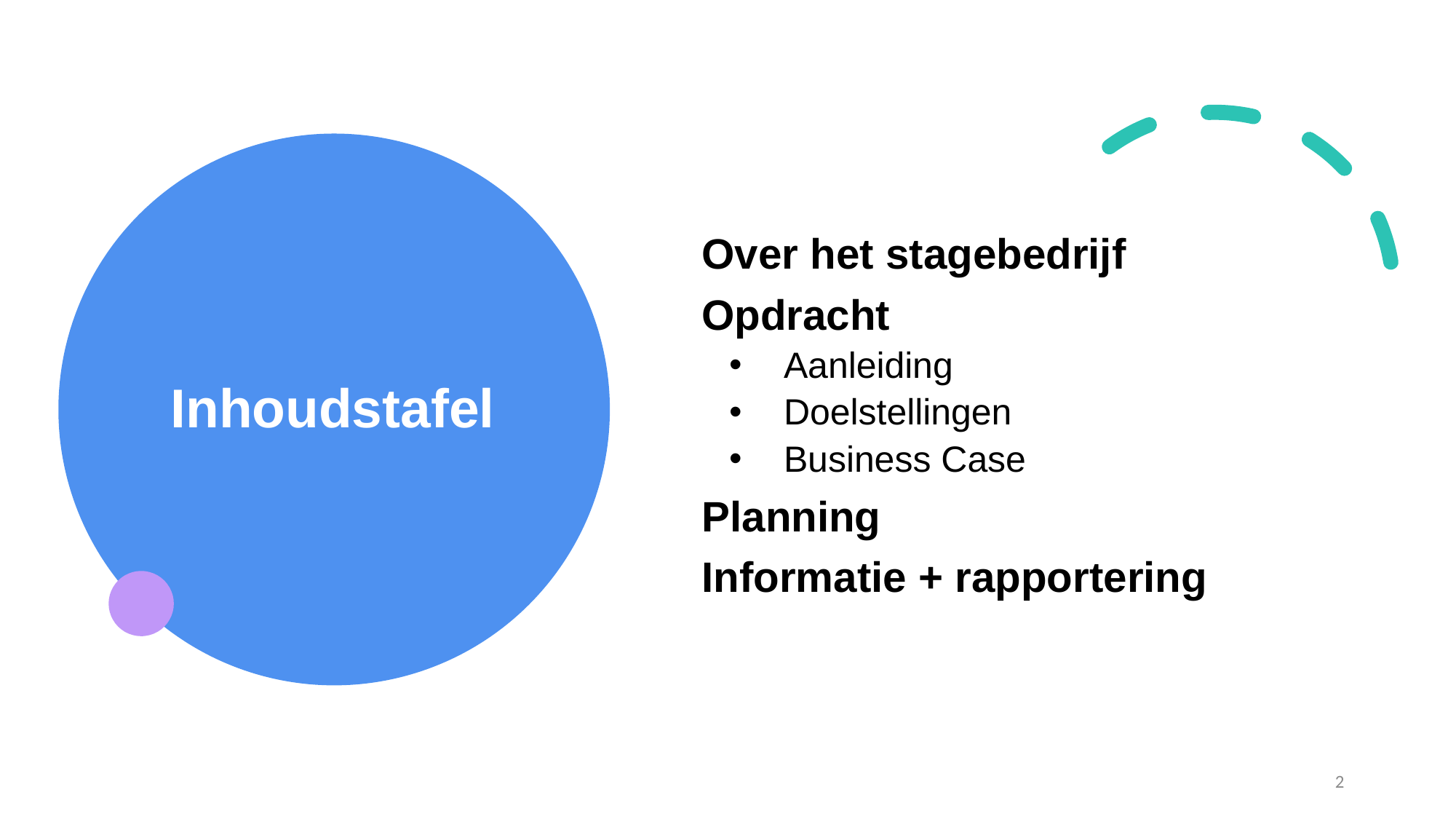

# Inhoudstafel
Over het stagebedrijf
Opdracht
Aanleiding
Doelstellingen
Business Case
Planning
Informatie + rapportering
2